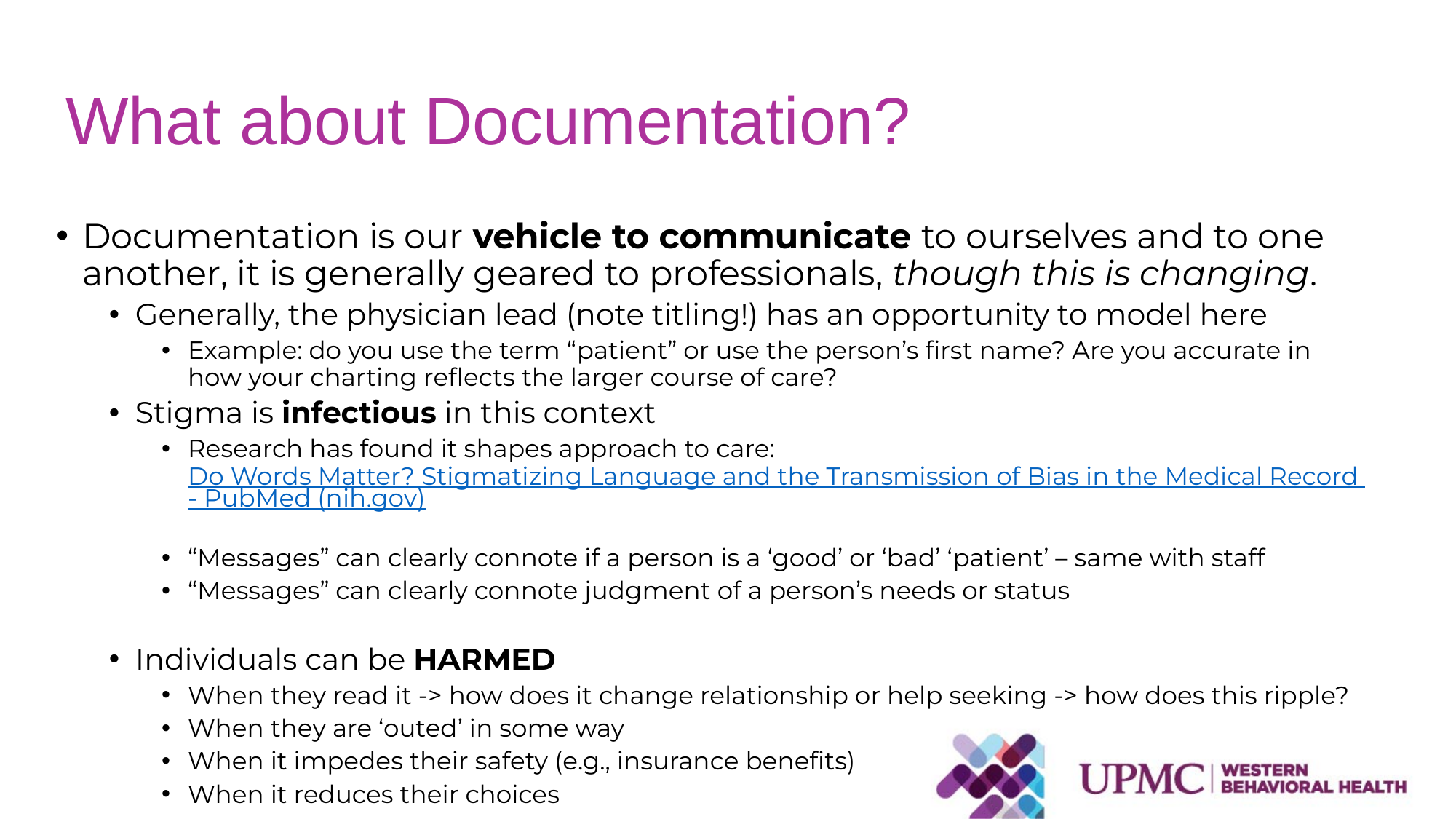

# What about Documentation?
Documentation is our vehicle to communicate to ourselves and to one another, it is generally geared to professionals, though this is changing.
Generally, the physician lead (note titling!) has an opportunity to model here
Example: do you use the term “patient” or use the person’s first name? Are you accurate in how your charting reflects the larger course of care?
Stigma is infectious in this context
Research has found it shapes approach to care: Do Words Matter? Stigmatizing Language and the Transmission of Bias in the Medical Record - PubMed (nih.gov)
“Messages” can clearly connote if a person is a ‘good’ or ‘bad’ ‘patient’ – same with staff
“Messages” can clearly connote judgment of a person’s needs or status

Individuals can be HARMED
When they read it -> how does it change relationship or help seeking -> how does this ripple?
When they are ‘outed’ in some way
When it impedes their safety (e.g., insurance benefits)
When it reduces their choices